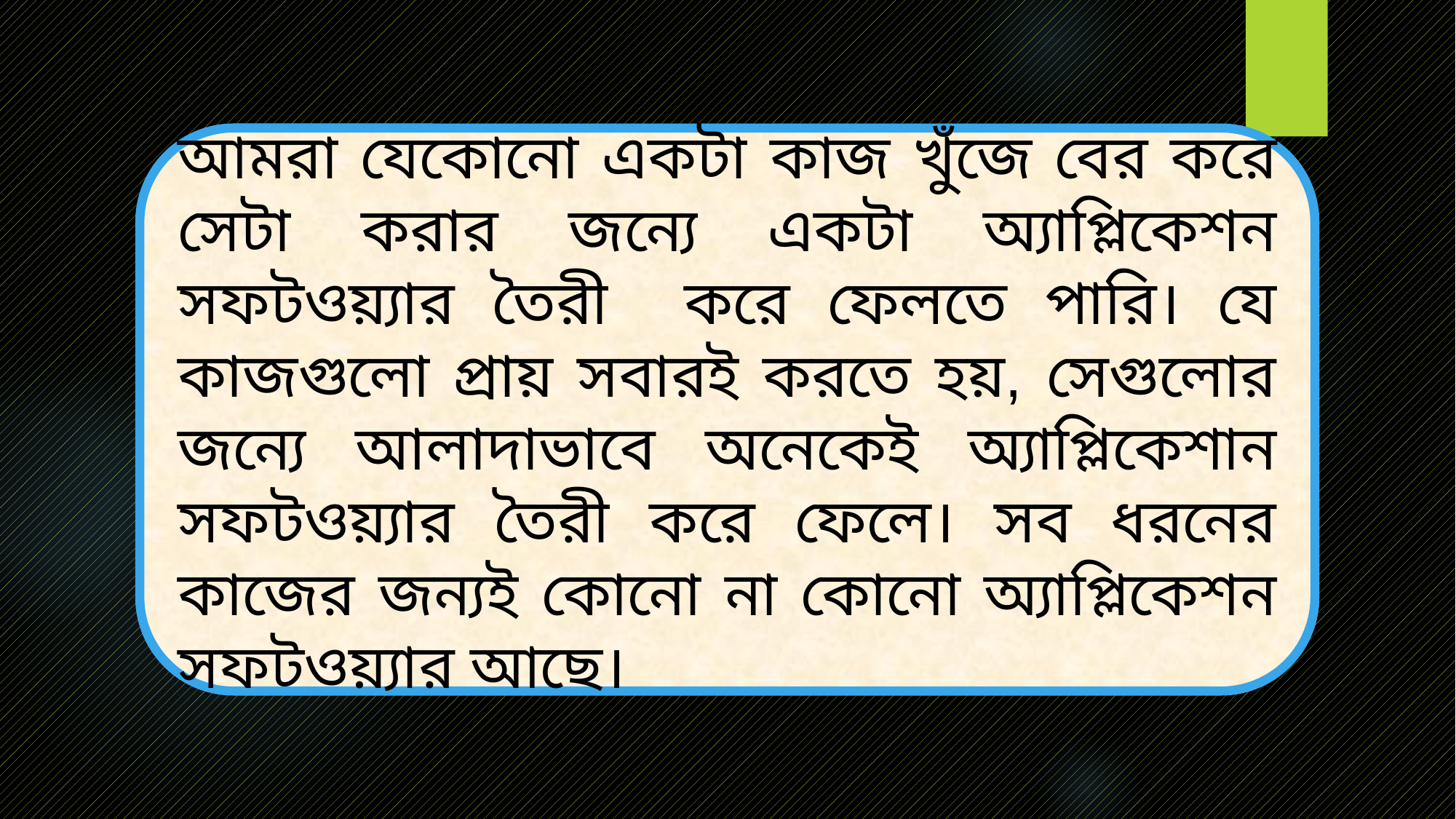

আমরা যেকোনো একটা কাজ খুঁজে বের করে সেটা করার জন্যে একটা অ্যাপ্লিকেশন সফটওয়্যার তৈরী  করে ফেলতে পারি। যে কাজগুলো প্রায় সবারই করতে হয়, সেগুলোর জন্যে আলাদাভাবে অনেকেই অ্যাপ্লিকেশান সফটওয়্যার তৈরী করে ফেলে। সব ধরনের কাজের জন্যই কোনো না কোনো অ্যাপ্লিকেশন সফটওয়্যার আছে।